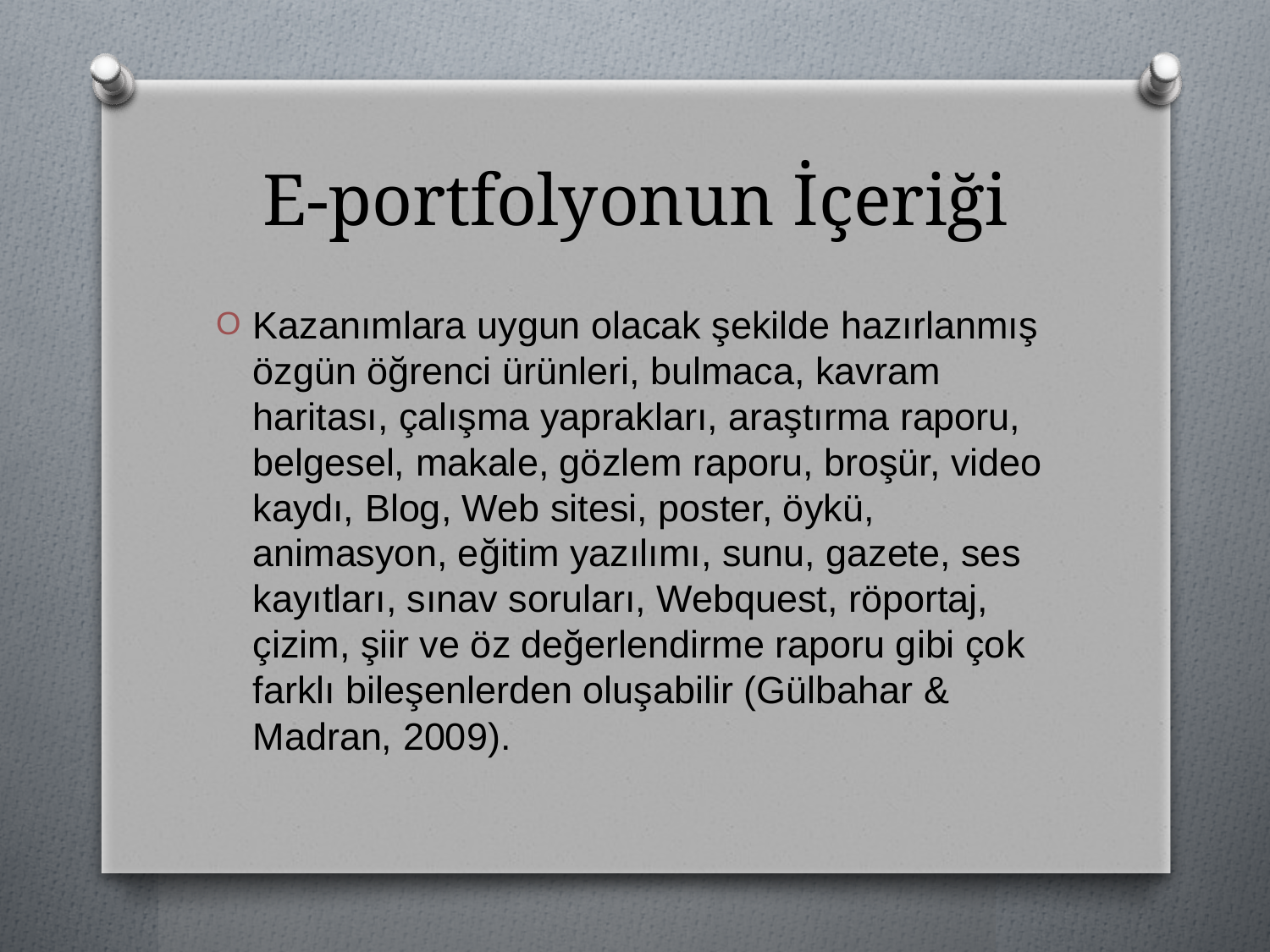

# E-portfolyonun İçeriği
Kazanımlara uygun olacak şekilde hazırlanmış özgün öğrenci ürünleri, bulmaca, kavram haritası, çalışma yaprakları, araştırma raporu, belgesel, makale, gözlem raporu, broşür, video kaydı, Blog, Web sitesi, poster, öykü, animasyon, eğitim yazılımı, sunu, gazete, ses kayıtları, sınav soruları, Webquest, röportaj, çizim, şiir ve öz değerlendirme raporu gibi çok farklı bileşenlerden oluşabilir (Gülbahar & Madran, 2009).